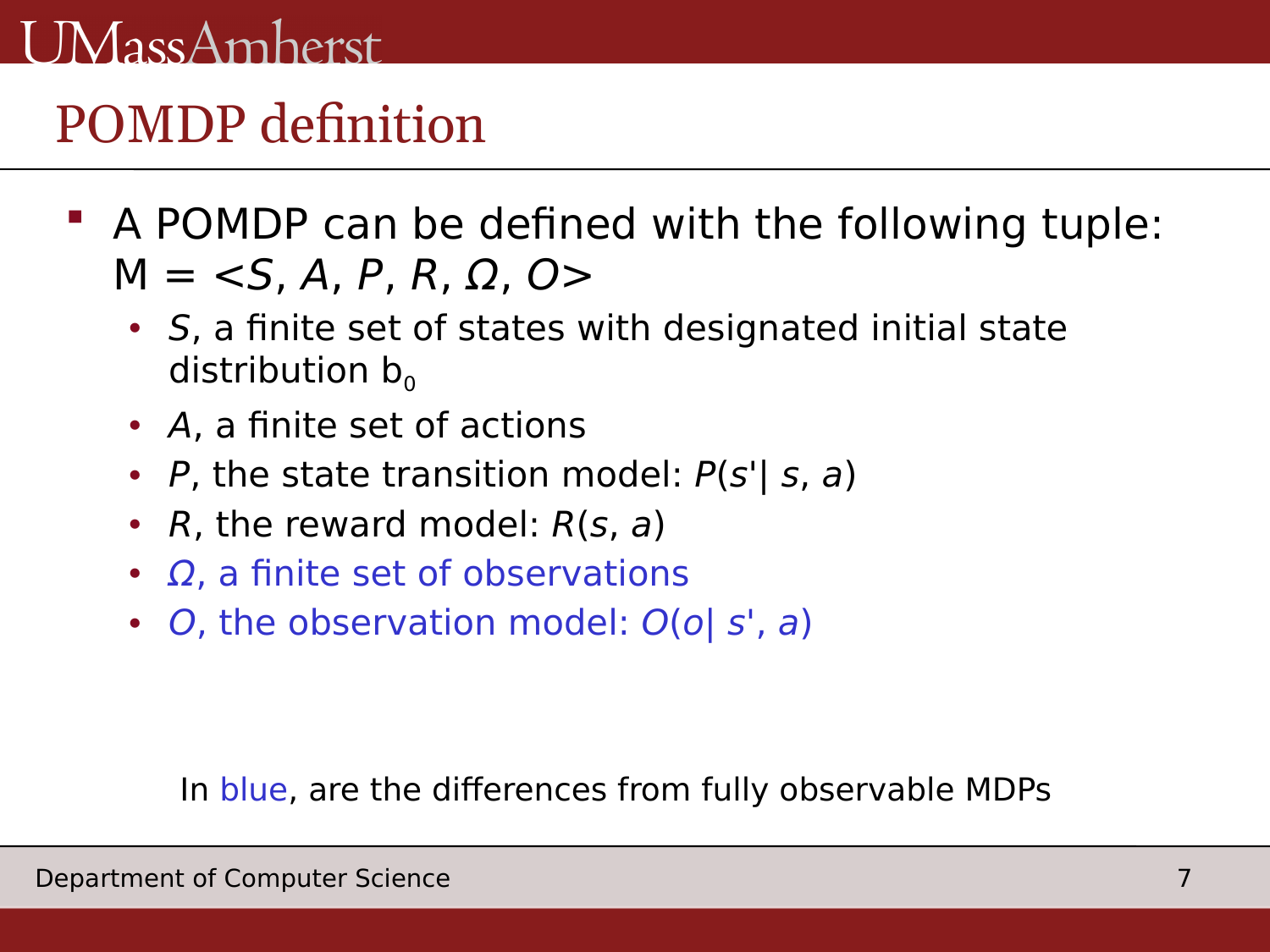

# POMDP definition
A POMDP can be defined with the following tuple: M = <S, A, P, R, Ω, O>
S, a finite set of states with designated initial state distribution b0
A, a finite set of actions
P, the state transition model: P(s'| s, a)
R, the reward model: R(s, a)
Ω, a finite set of observations
O, the observation model: O(o| s', a)
In blue, are the differences from fully observable MDPs